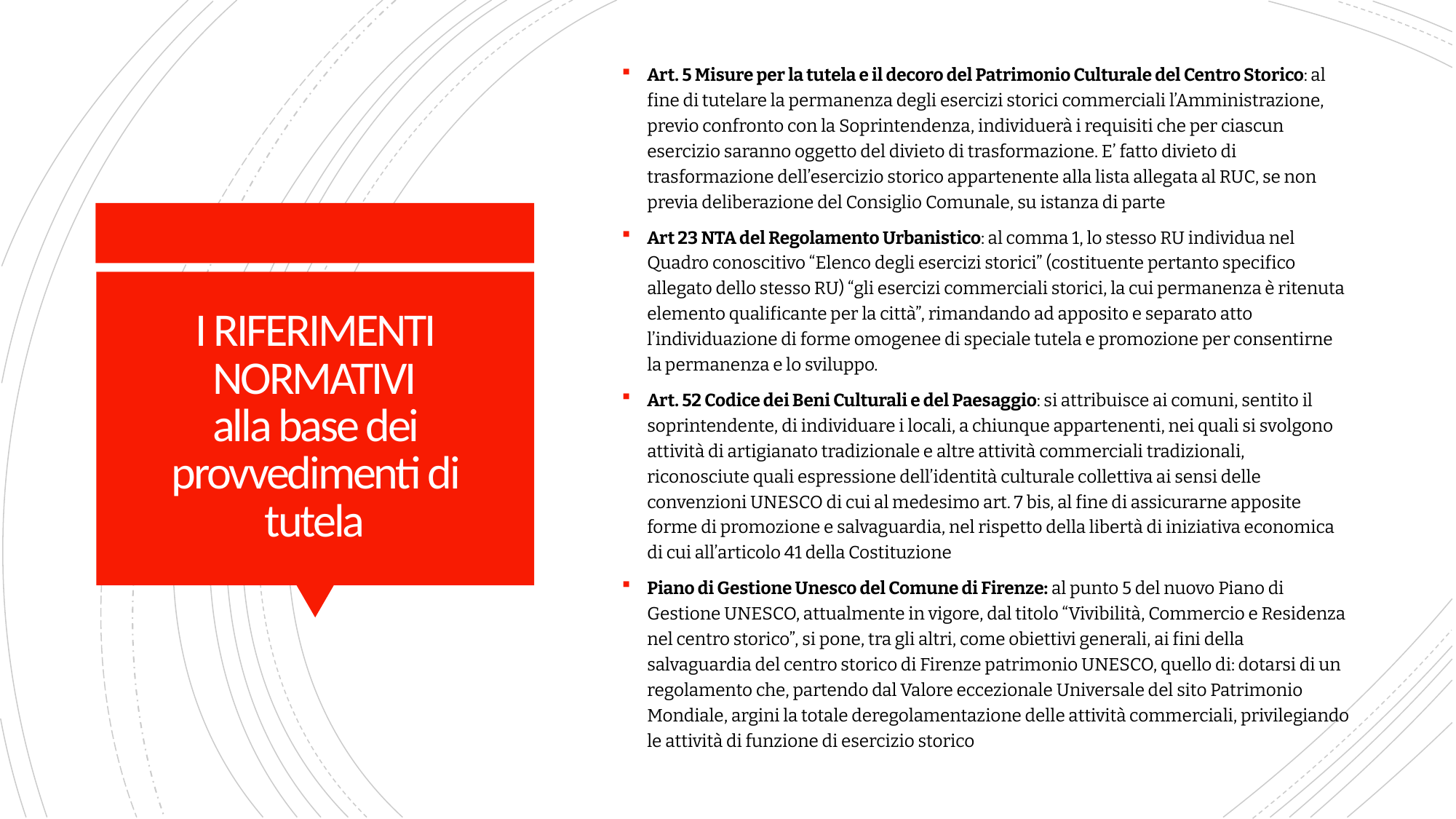

Art. 5 Misure per la tutela e il decoro del Patrimonio Culturale del Centro Storico: al fine di tutelare la permanenza degli esercizi storici commerciali l’Amministrazione, previo confronto con la Soprintendenza, individuerà i requisiti che per ciascun esercizio saranno oggetto del divieto di trasformazione. E’ fatto divieto di trasformazione dell’esercizio storico appartenente alla lista allegata al RUC, se non previa deliberazione del Consiglio Comunale, su istanza di parte
Art 23 NTA del Regolamento Urbanistico: al comma 1, lo stesso RU individua nel Quadro conoscitivo “Elenco degli esercizi storici” (costituente pertanto specifico allegato dello stesso RU) “gli esercizi commerciali storici, la cui permanenza è ritenuta elemento qualificante per la città”, rimandando ad apposito e separato atto l’individuazione di forme omogenee di speciale tutela e promozione per consentirne la permanenza e lo sviluppo.
Art. 52 Codice dei Beni Culturali e del Paesaggio: si attribuisce ai comuni, sentito il soprintendente, di individuare i locali, a chiunque appartenenti, nei quali si svolgono attività di artigianato tradizionale e altre attività commerciali tradizionali, riconosciute quali espressione dell’identità culturale collettiva ai sensi delle convenzioni UNESCO di cui al medesimo art. 7 bis, al fine di assicurarne apposite forme di promozione e salvaguardia, nel rispetto della libertà di iniziativa economica di cui all’articolo 41 della Costituzione
Piano di Gestione Unesco del Comune di Firenze: al punto 5 del nuovo Piano di Gestione UNESCO, attualmente in vigore, dal titolo “Vivibilità, Commercio e Residenza nel centro storico”, si pone, tra gli altri, come obiettivi generali, ai fini della salvaguardia del centro storico di Firenze patrimonio UNESCO, quello di: dotarsi di un regolamento che, partendo dal Valore eccezionale Universale del sito Patrimonio Mondiale, argini la totale deregolamentazione delle attività commerciali, privilegiando le attività di funzione di esercizio storico
# I RIFERIMENTI NORMATIVI alla base dei provvedimenti di tutela